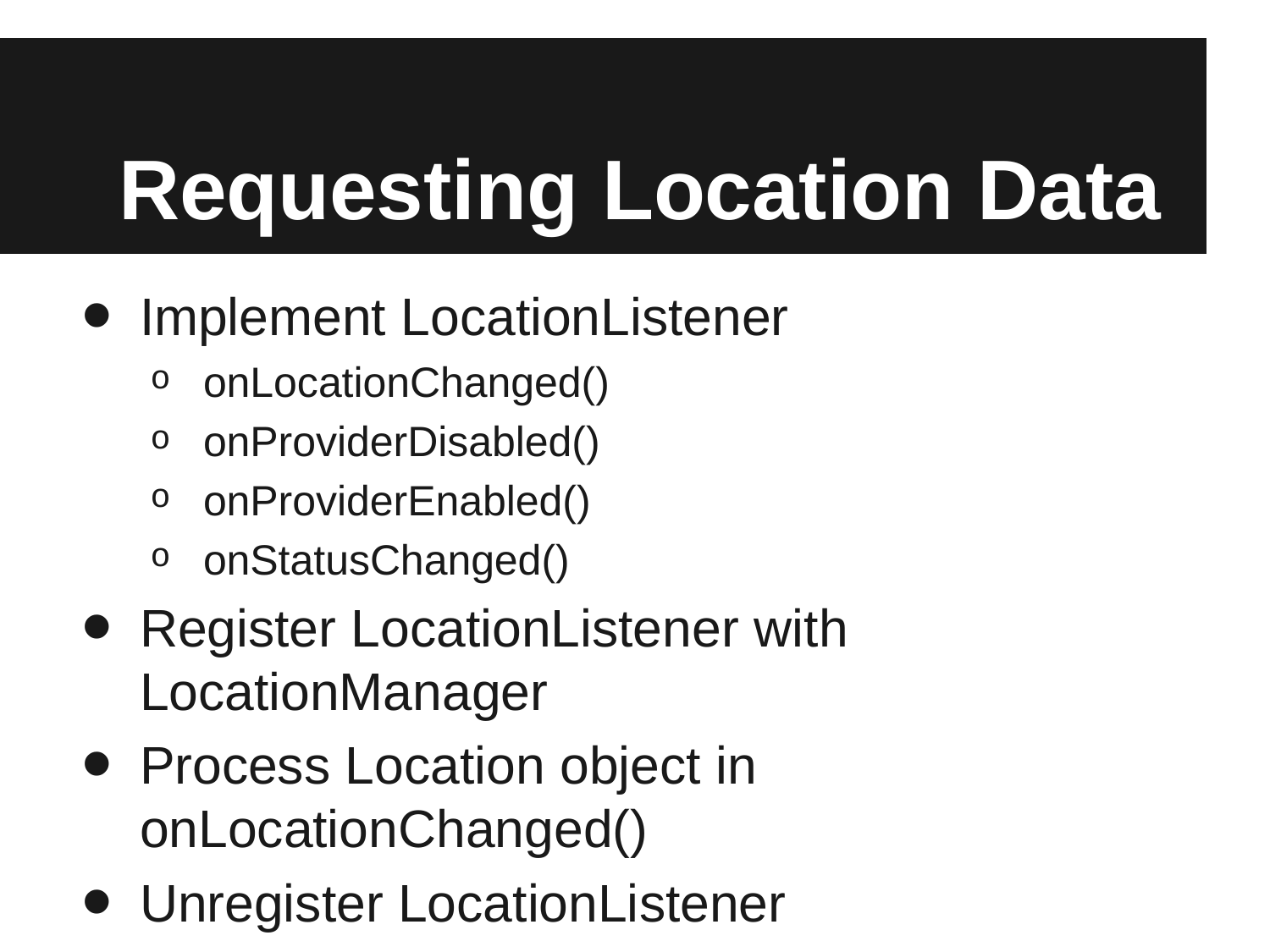

# Requesting Location Data
Implement LocationListener
onLocationChanged()
onProviderDisabled()
onProviderEnabled()
onStatusChanged()
Register LocationListener with LocationManager
Process Location object in onLocationChanged()
Unregister LocationListener